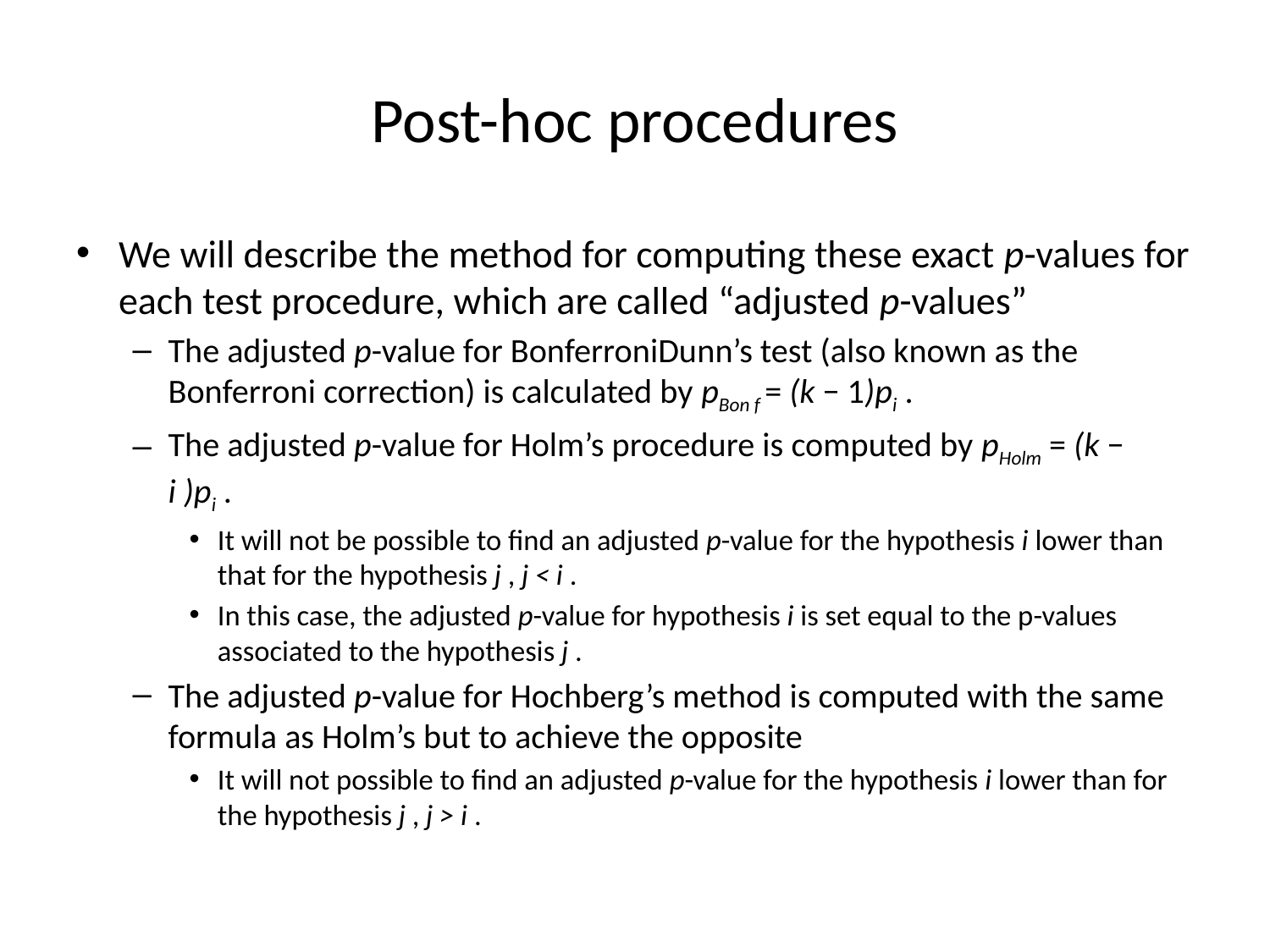

# Post-hoc procedures
We will describe the method for computing these exact p-values for each test procedure, which are called “adjusted p-values”
The adjusted p-value for BonferroniDunn’s test (also known as the Bonferroni correction) is calculated by pBon f = (k − 1)pi .
The adjusted p-value for Holm’s procedure is computed by pHolm = (k − i )pi .
It will not be possible to find an adjusted p-value for the hypothesis i lower than that for the hypothesis j , j < i .
In this case, the adjusted p-value for hypothesis i is set equal to the p-values associated to the hypothesis j .
The adjusted p-value for Hochberg’s method is computed with the same formula as Holm’s but to achieve the opposite
It will not possible to find an adjusted p-value for the hypothesis i lower than for the hypothesis j , j > i .